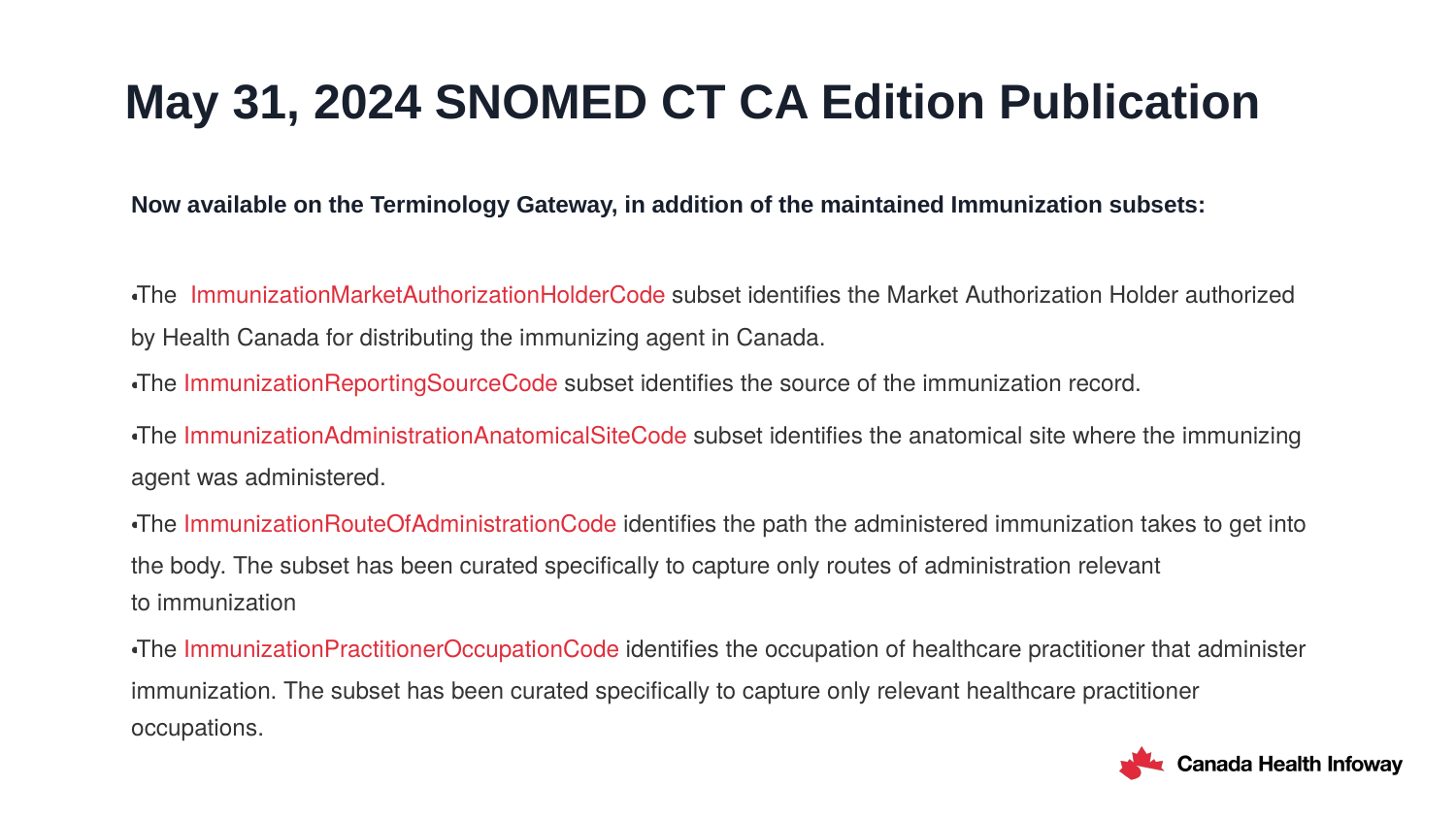

# May 31, 2024 SNOMED CT CA Edition Publication
Now available on the Terminology Gateway, in addition of the maintained Immunization subsets:

The  ImmunizationMarketAuthorizationHolderCode subset identifies the Market Authorization Holder authorized by Health Canada for distributing the immunizing agent in Canada.
The ImmunizationReportingSourceCode subset identifies the source of the immunization record.
The ImmunizationAdministrationAnatomicalSiteCode subset identifies the anatomical site where the immunizing agent was administered.
The ImmunizationRouteOfAdministrationCode identifies the path the administered immunization takes to get into the body. The subset has been curated specifically to capture only routes of administration relevant to immunization
The ImmunizationPractitionerOccupationCode identifies the occupation of healthcare practitioner that administer immunization. The subset has been curated specifically to capture only relevant healthcare practitioner occupations.